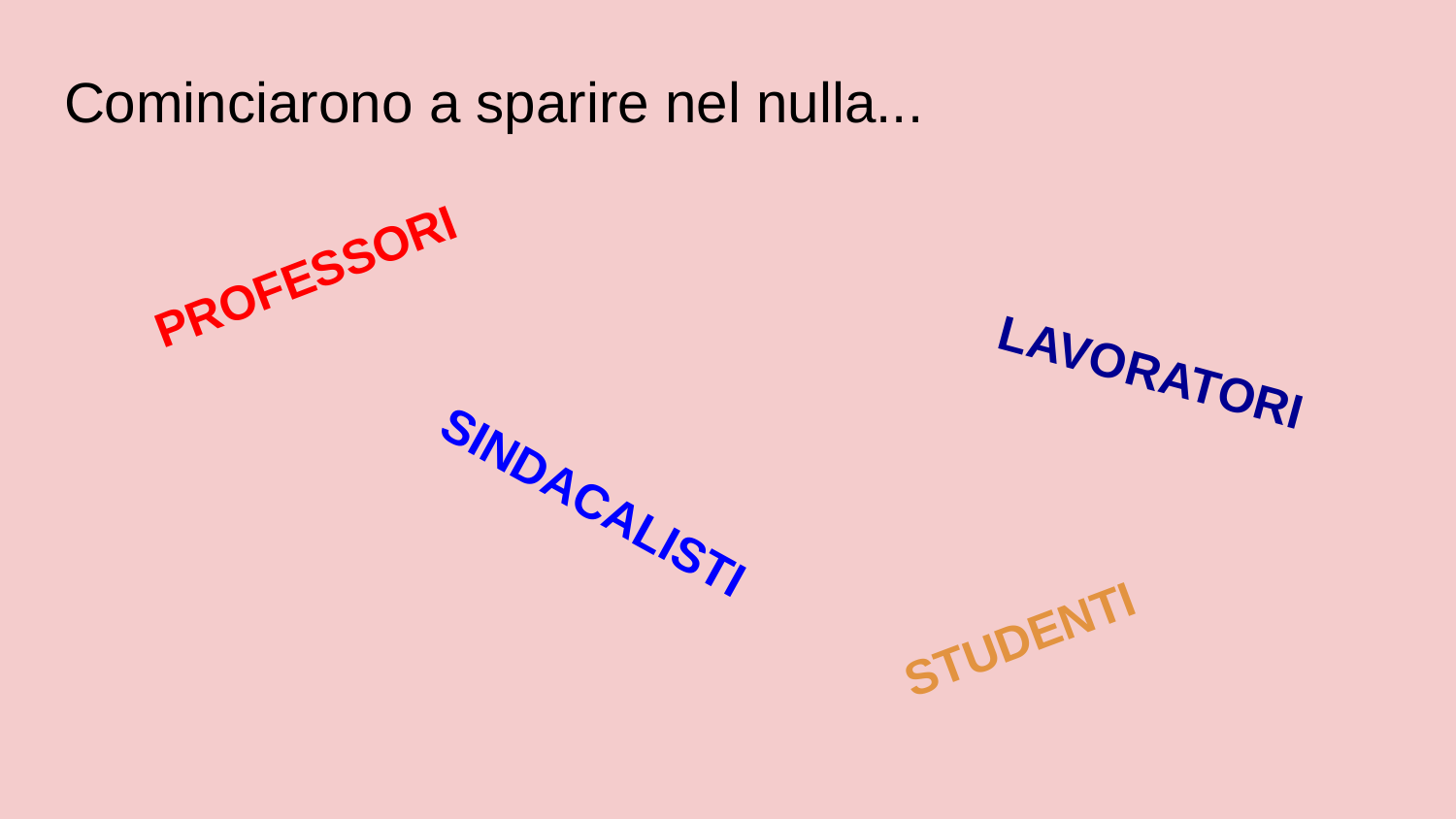

# Cominciarono a sparire nel nulla...
PROFESSORI
LAVORATORI
SINDACALISTI
STUDENTI